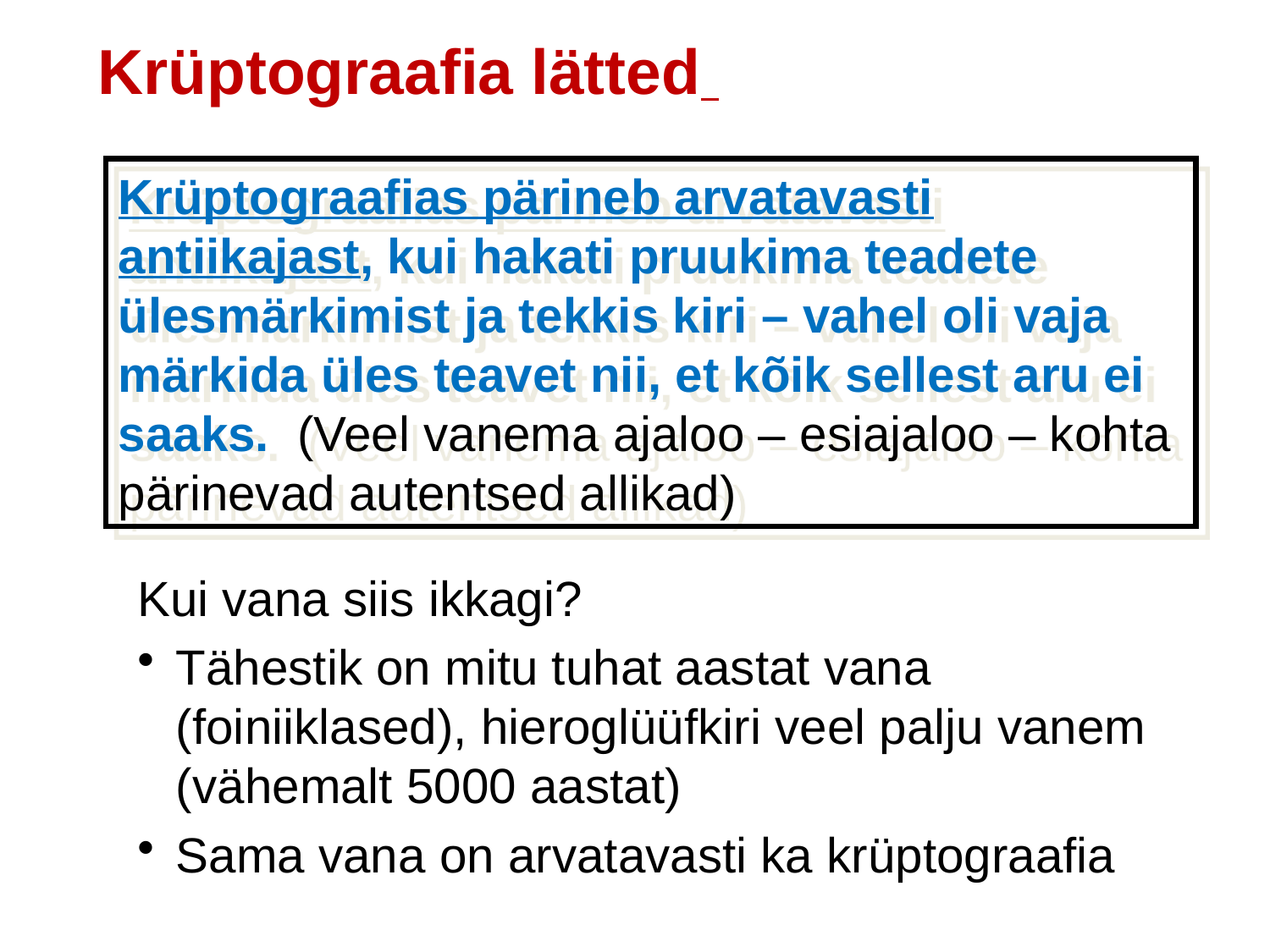

Krüptograafia lätted
Krüptograafias pärineb arvatavasti antiikajast, kui hakati pruukima teadete ülesmärkimist ja tekkis kiri – vahel oli vaja märkida üles teavet nii, et kõik sellest aru ei saaks.  (Veel vanema ajaloo – esiajaloo – kohta pärinevad autentsed allikad)
Kui vana siis ikkagi?
Tähestik on mitu tuhat aastat vana (foiniiklased), hieroglüüfkiri veel palju vanem (vähemalt 5000 aastat)
Sama vana on arvatavasti ka krüptograafia